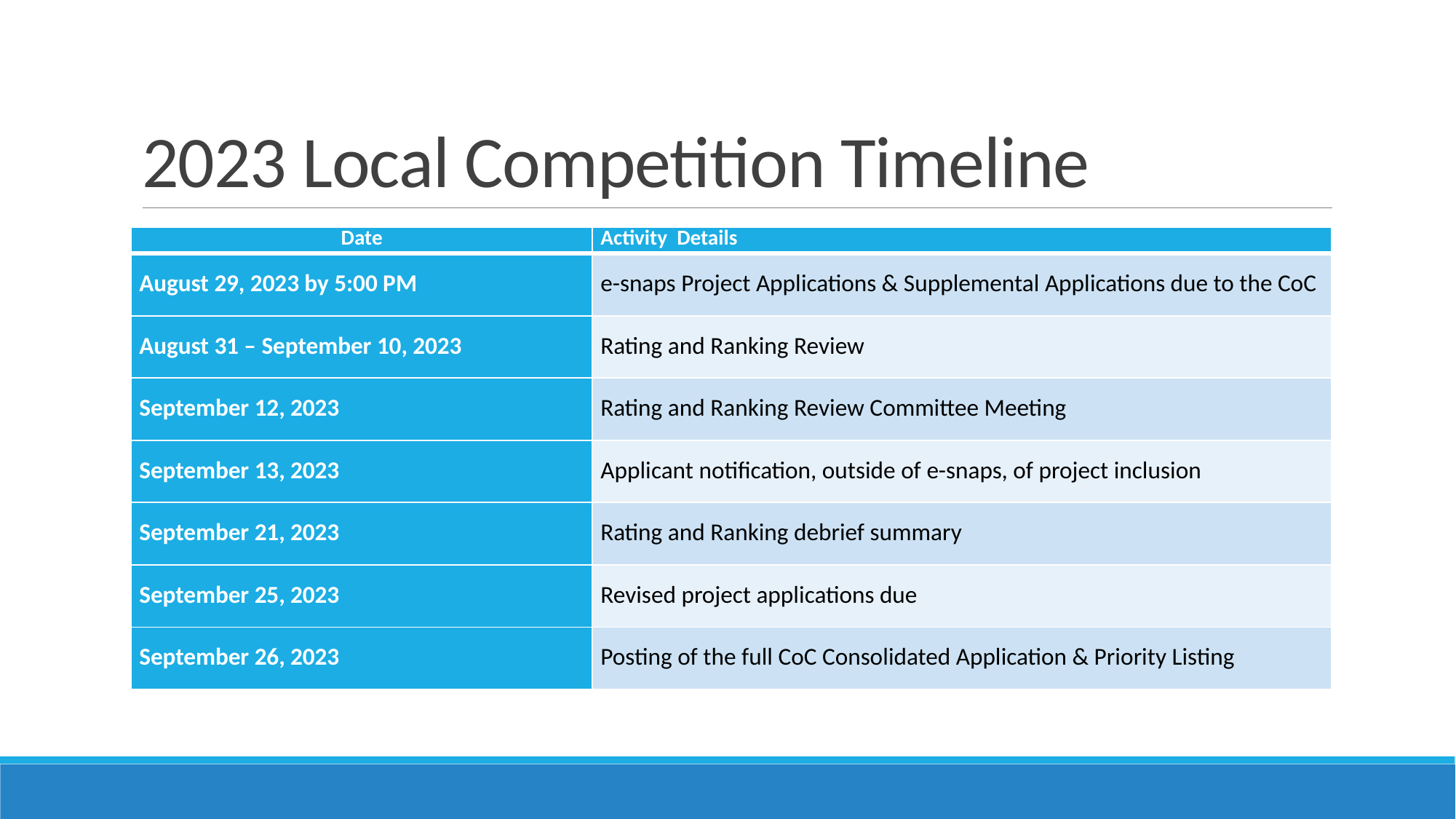

# 2023 Local Competition Timeline
| Date | Activity Details |
| --- | --- |
| August 29, 2023 by 5:00 PM | e-snaps Project Applications & Supplemental Applications due to the CoC |
| August 31 – September 10, 2023 | Rating and Ranking Review |
| September 12, 2023 | Rating and Ranking Review Committee Meeting |
| September 13, 2023 | Applicant notification, outside of e-snaps, of project inclusion |
| September 21, 2023 | Rating and Ranking debrief summary |
| September 25, 2023 | Revised project applications due |
| September 26, 2023 | Posting of the full CoC Consolidated Application & Priority Listing |